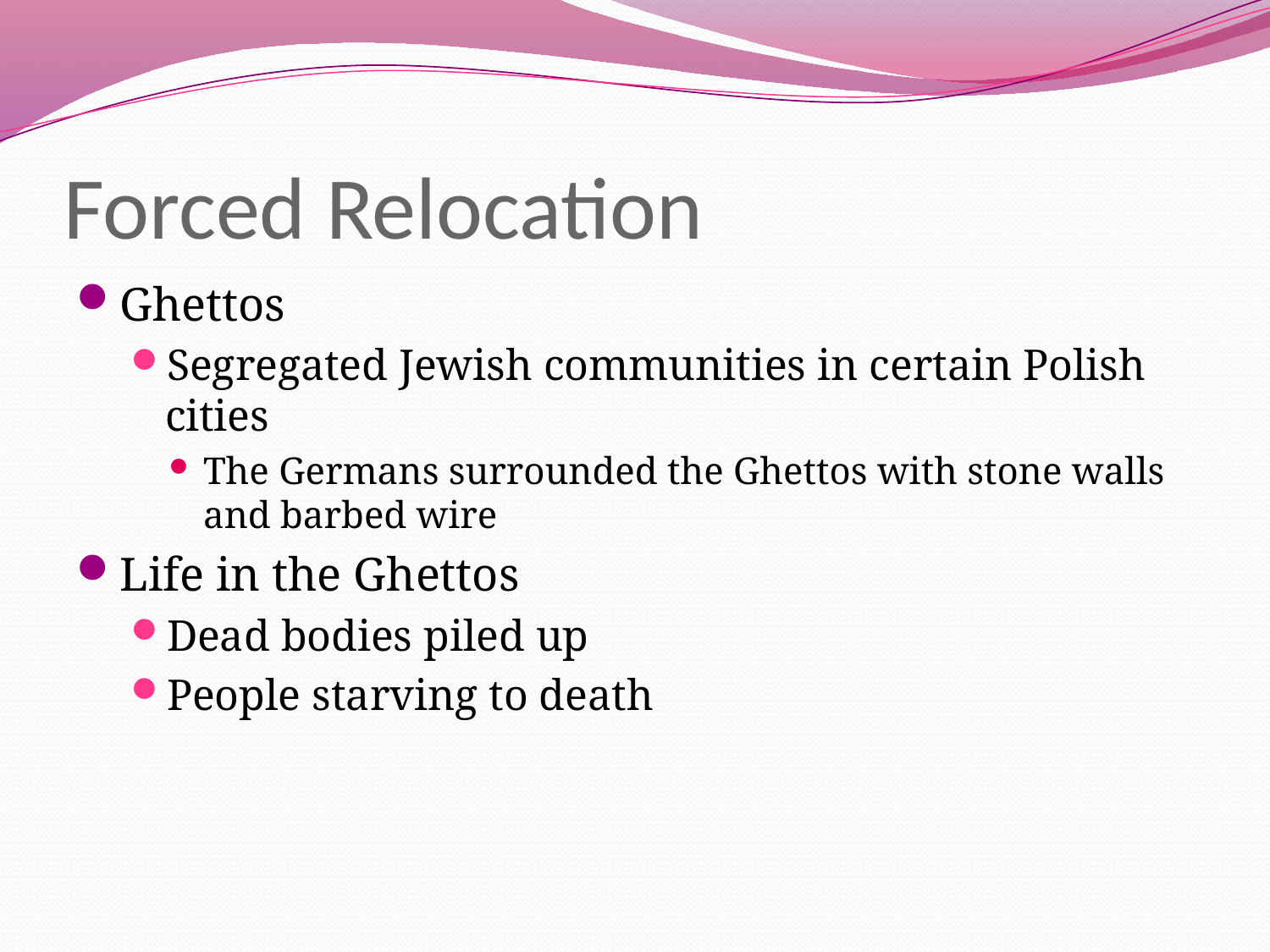

# Forced Relocation
Ghettos
Segregated Jewish communities in certain Polish cities
The Germans surrounded the Ghettos with stone walls and barbed wire
Life in the Ghettos
Dead bodies piled up
People starving to death